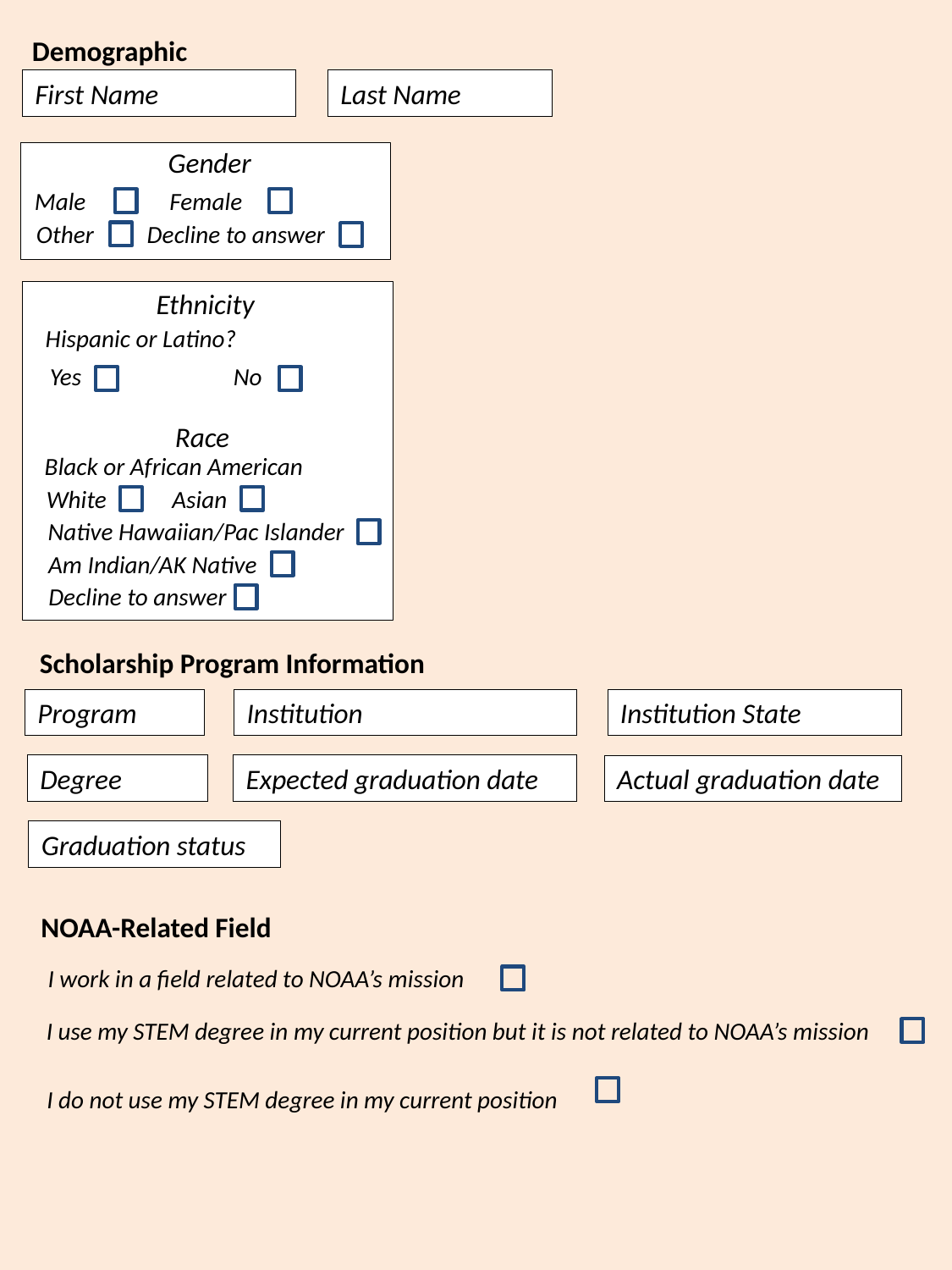

Demographic
First Name
Last Name
Gender

Female
Male

Decline to answer
Other

Ethnicity

Hispanic or Latino?
Yes
No

Race

Black or African American

Asian
White

Native Hawaiian/Pac Islander

Am Indian/AK Native

Decline to answer

Scholarship Program Information
Program
Institution
Institution State
Degree
Expected graduation date
Actual graduation date
Graduation status
NOAA-Related Field
I work in a field related to NOAA’s mission

I use my STEM degree in my current position but it is not related to NOAA’s mission

I do not use my STEM degree in my current position